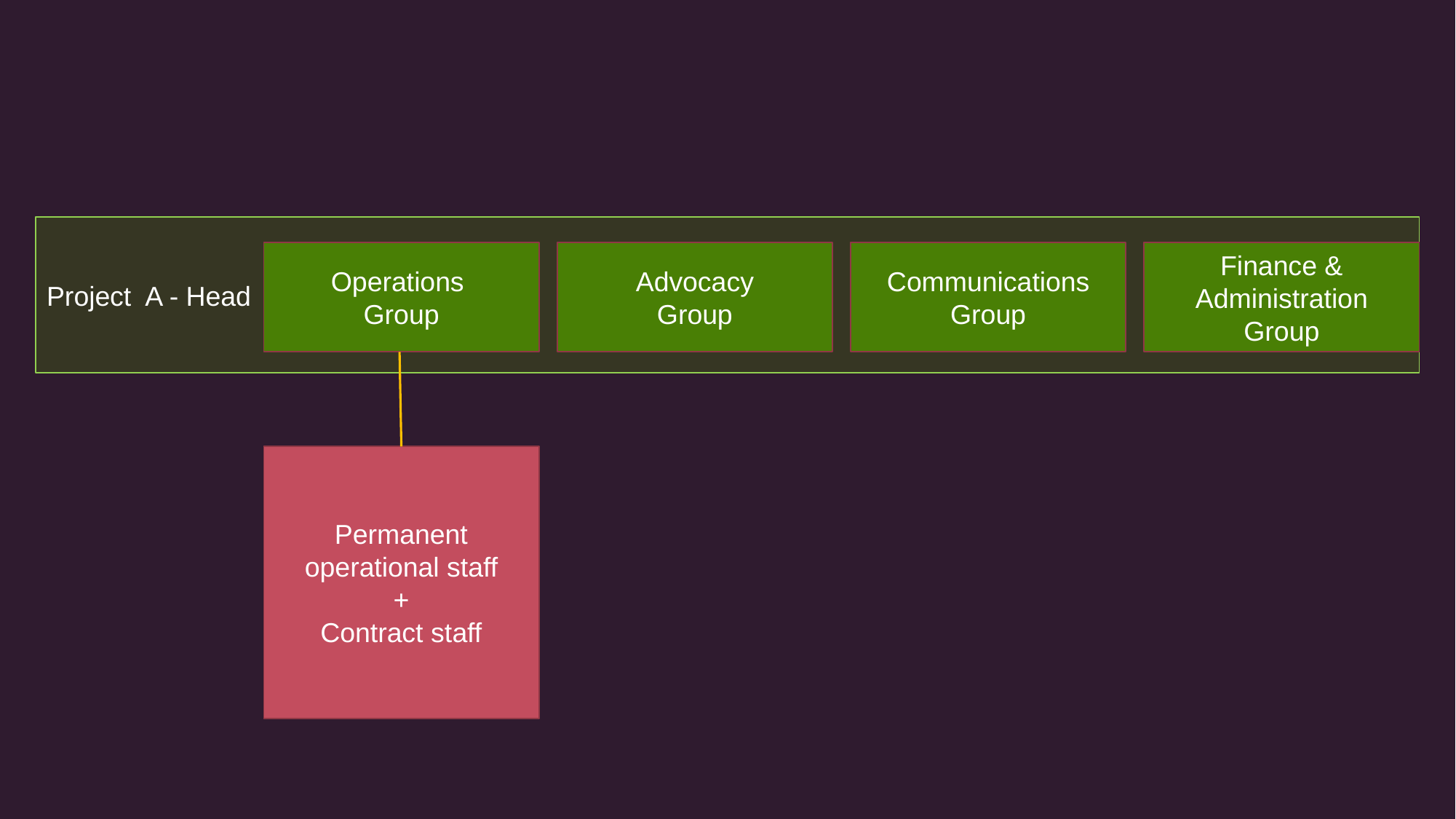

Project  A - Head
Operations
Group
Advocacy
Group
Communications
Group
Finance & Administration Group
Permanent operational staff
+
Contract staff